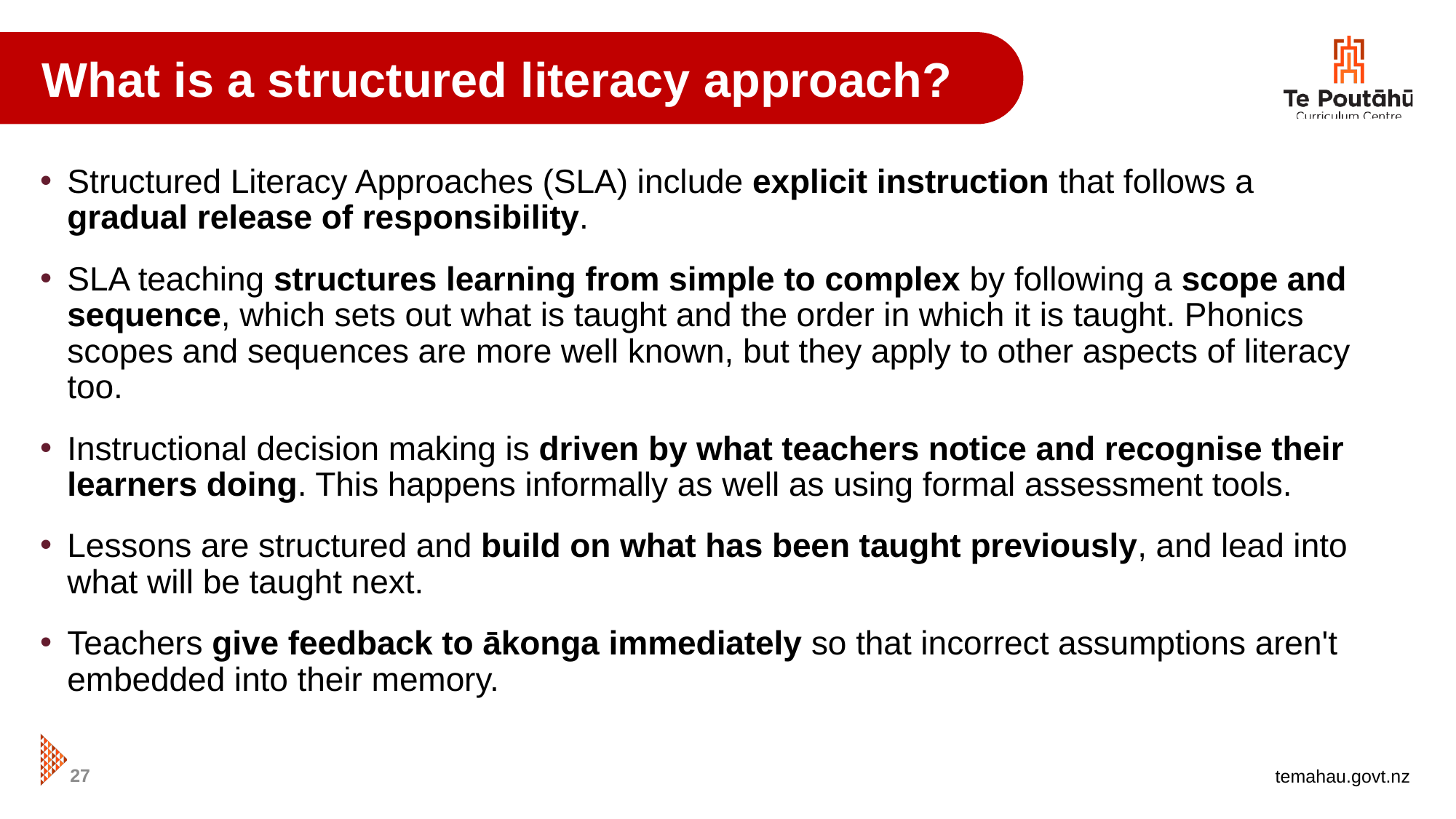

What is a structured literacy approach?
# What is the Science of Learning?
Structured Literacy Approaches (SLA) include explicit instruction that follows a gradual release of responsibility.
SLA teaching structures learning from simple to complex by following a scope and sequence, which sets out what is taught and the order in which it is taught. Phonics scopes and sequences are more well known, but they apply to other aspects of literacy too.
Instructional decision making is driven by what teachers notice and recognise their learners doing. This happens informally as well as using formal assessment tools.
Lessons are structured and build on what has been taught previously, and lead into what will be taught next.
Teachers give feedback to ākonga immediately so that incorrect assumptions aren't embedded into their memory.
27